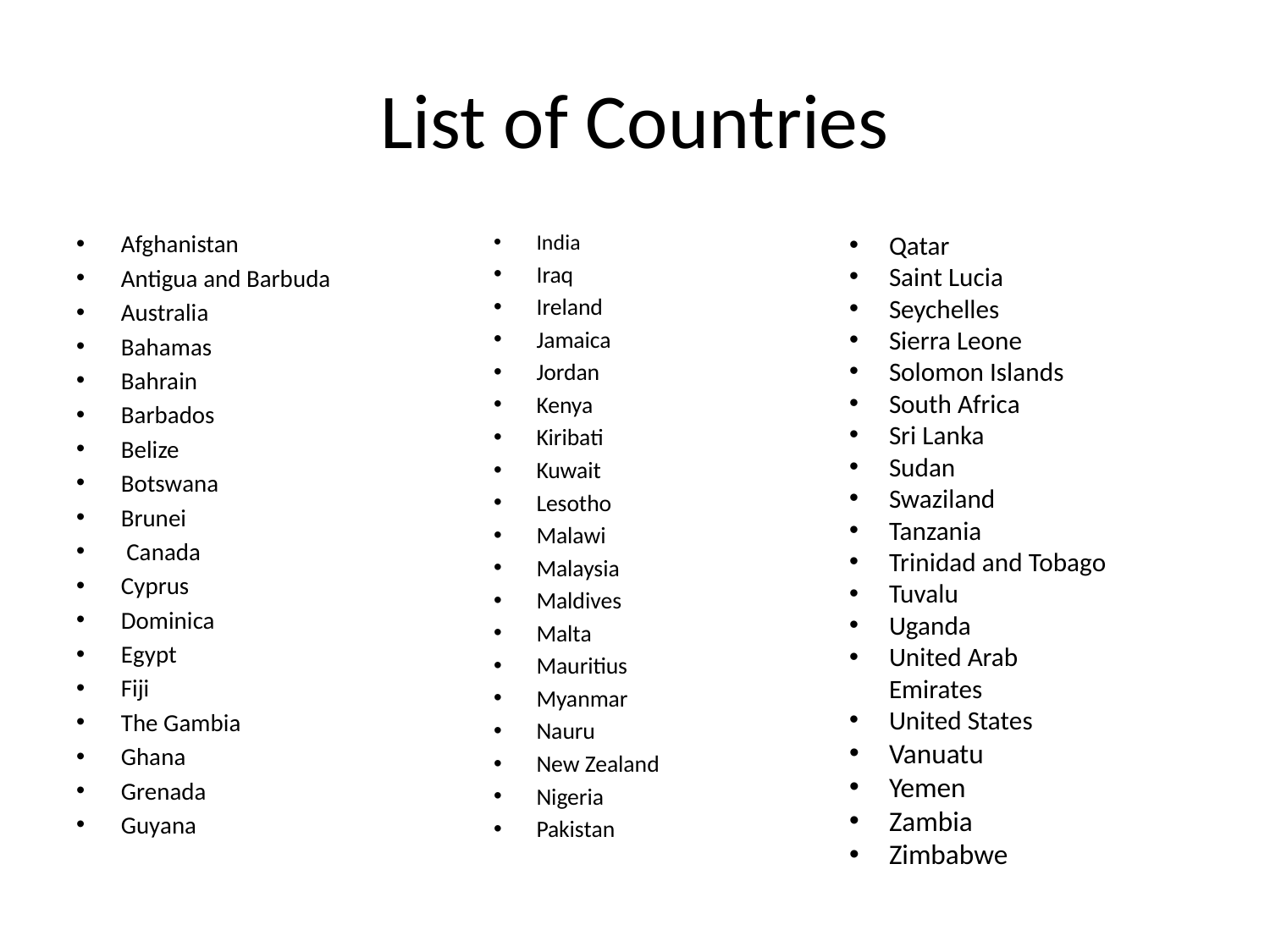

# List of Countries
Afghanistan
Antigua and Barbuda
Australia
Bahamas
Bahrain
Barbados
Belize
Botswana
Brunei
 Canada
Cyprus
Dominica
Egypt
Fiji
The Gambia
Ghana
Grenada
Guyana
India
Iraq
Ireland
Jamaica
Jordan
Kenya
Kiribati
Kuwait
Lesotho
Malawi
Malaysia
Maldives
Malta
Mauritius
Myanmar
Nauru
New Zealand
Nigeria
Pakistan

Qatar
Saint Lucia
Seychelles
Sierra Leone
Solomon Islands
South Africa
Sri Lanka
Sudan
Swaziland
Tanzania
Trinidad and Tobago
Tuvalu
Uganda
United Arab Emirates
United States
Vanuatu
Yemen
Zambia
Zimbabwe